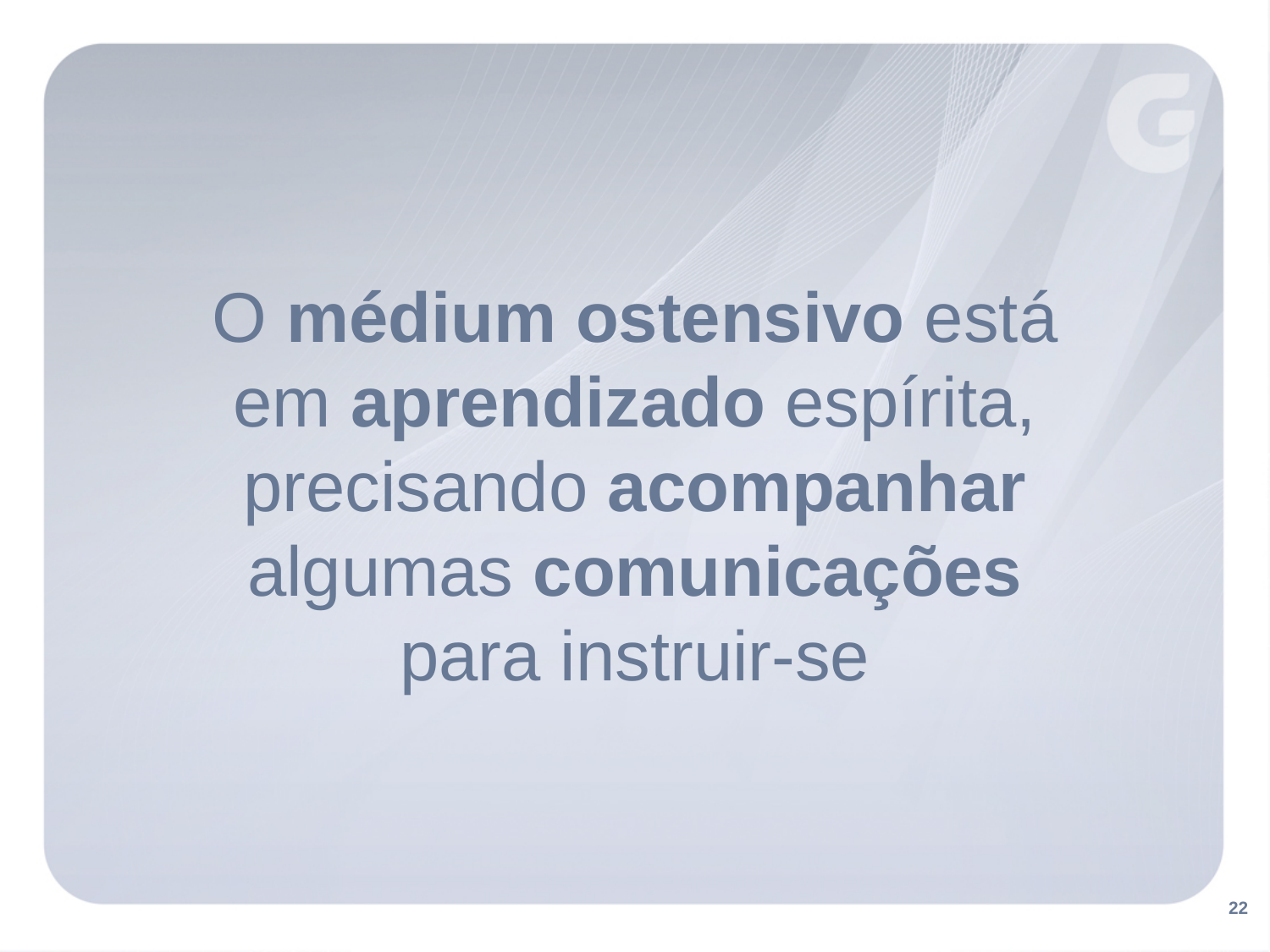

O médium ostensivo está
em aprendizado espírita, precisando acompanhar algumas comunicações
para instruir-se
22